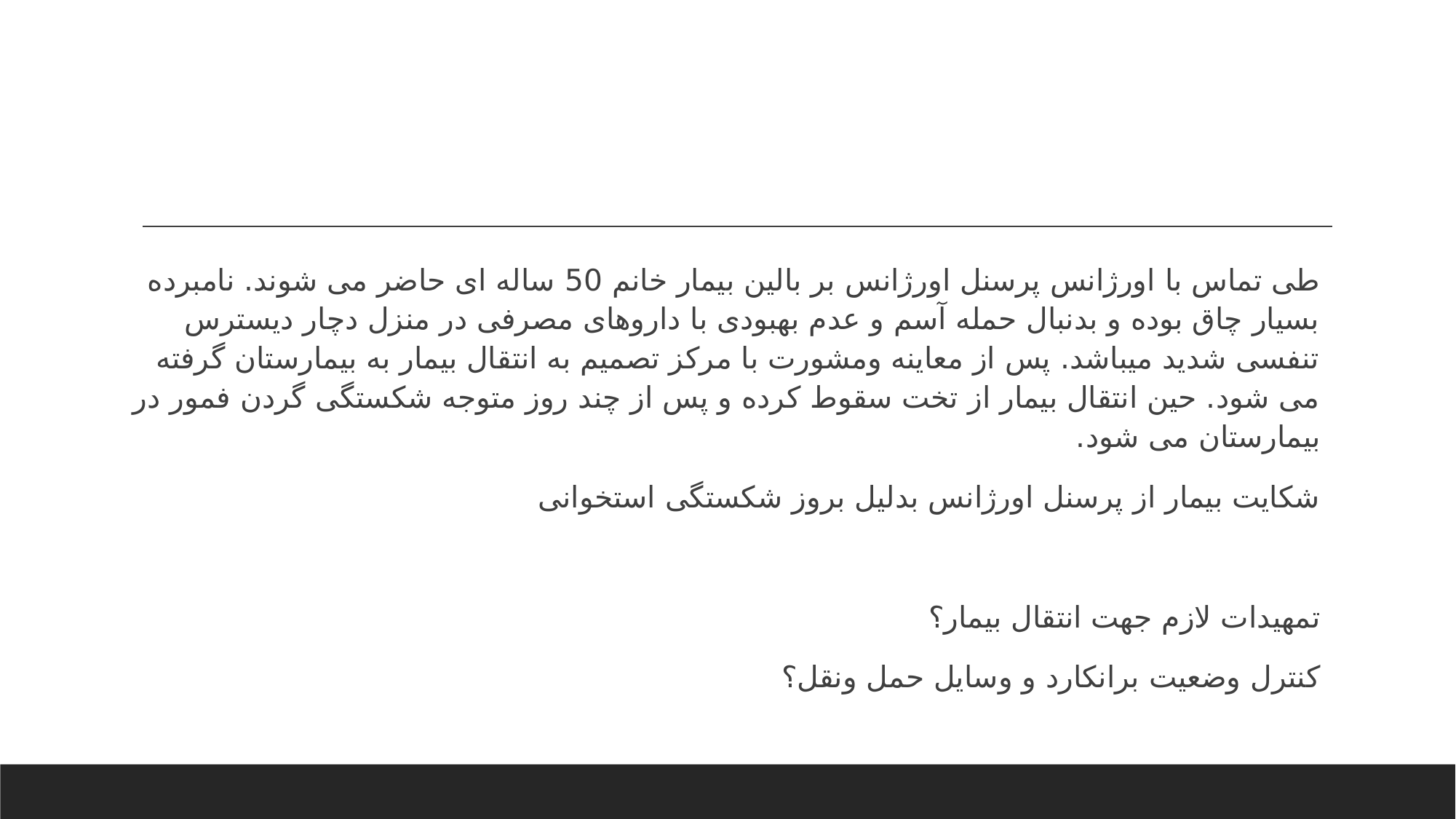

#
طی تماس با اورژانس پرسنل اورژانس بر بالین بیمار خانم 50 ساله ای حاضر می شوند. نامبرده بسیار چاق بوده و بدنبال حمله آسم و عدم بهبودی با داروهای مصرفی در منزل دچار دیسترس تنفسی شدید میباشد. پس از معاینه ومشورت با مرکز تصمیم به انتقال بیمار به بیمارستان گرفته می شود. حین انتقال بیمار از تخت سقوط کرده و پس از چند روز متوجه شکستگی گردن فمور در بیمارستان می شود.
شکایت بیمار از پرسنل اورژانس بدلیل بروز شکستگی استخوانی

تمهیدات لازم جهت انتقال بیمار؟
کنترل وضعیت برانکارد و وسایل حمل ونقل؟